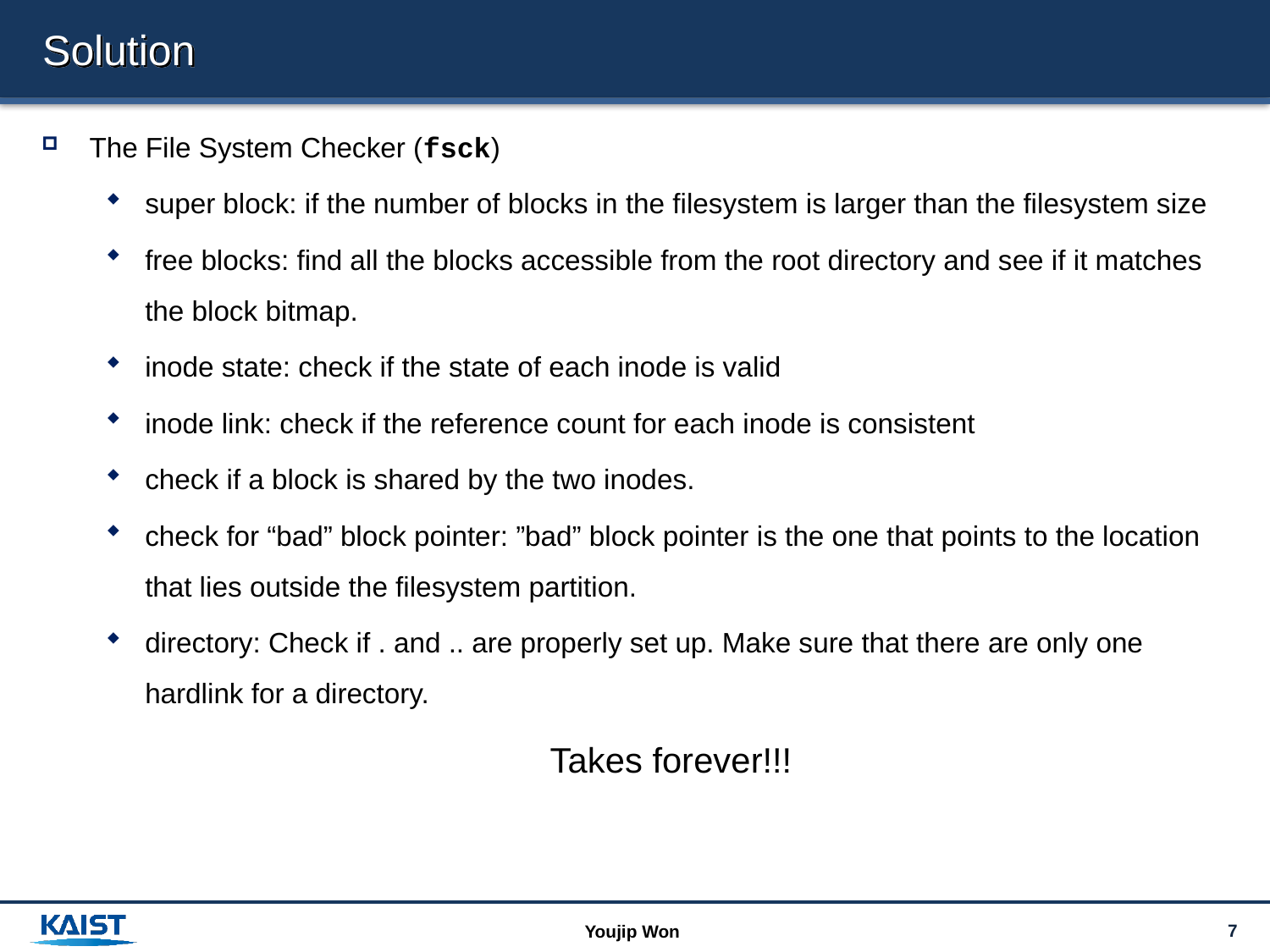

# Solution
The File System Checker (fsck)
super block: if the number of blocks in the filesystem is larger than the filesystem size
free blocks: find all the blocks accessible from the root directory and see if it matches the block bitmap.
inode state: check if the state of each inode is valid
inode link: check if the reference count for each inode is consistent
check if a block is shared by the two inodes.
check for “bad” block pointer: ”bad” block pointer is the one that points to the location that lies outside the filesystem partition.
directory: Check if . and .. are properly set up. Make sure that there are only one hardlink for a directory.
Takes forever!!!
Youjip Won
7